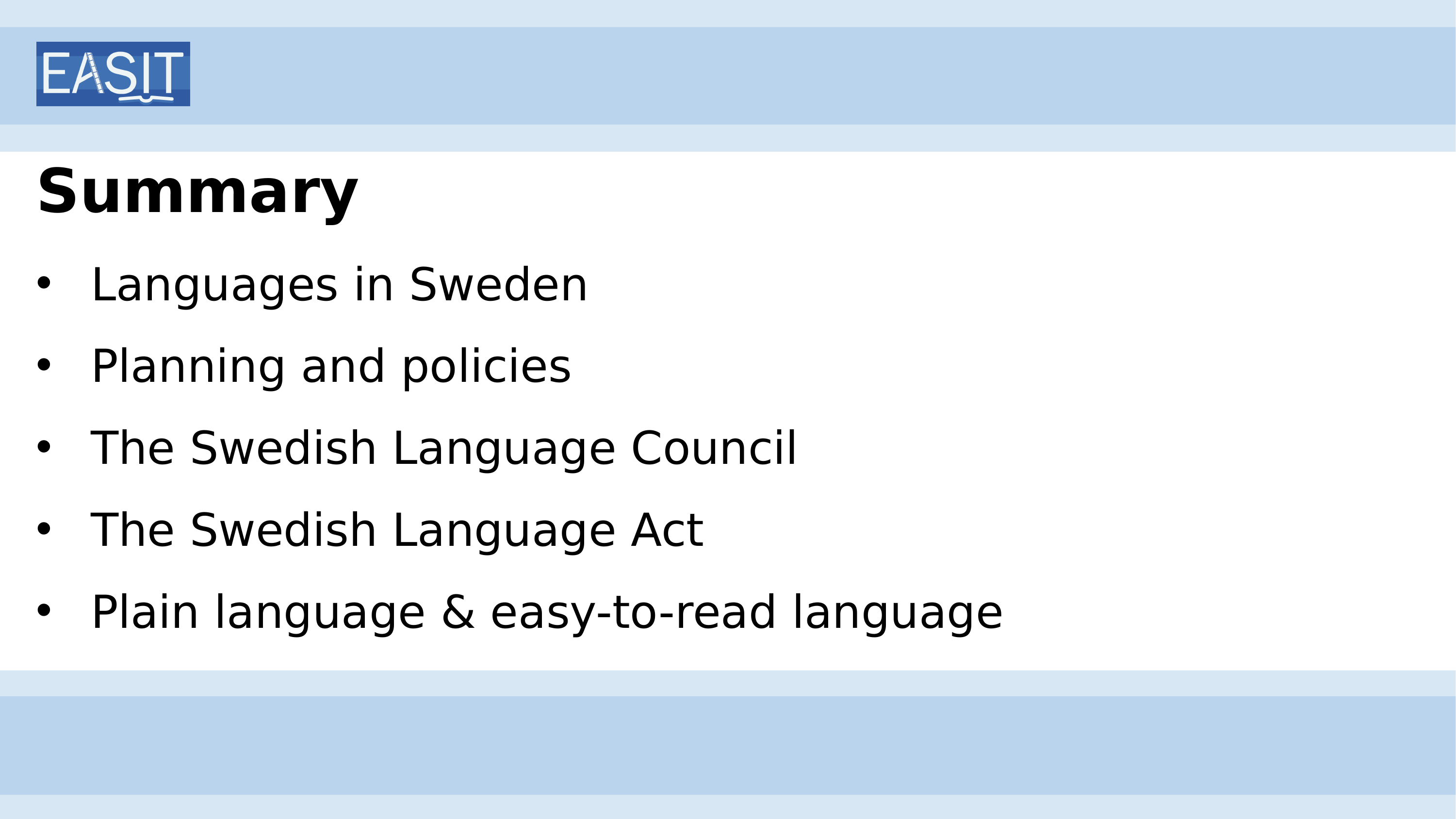

# Summary
Languages in Sweden
Planning and policies
The Swedish Language Council
The Swedish Language Act
Plain language & easy-to-read language